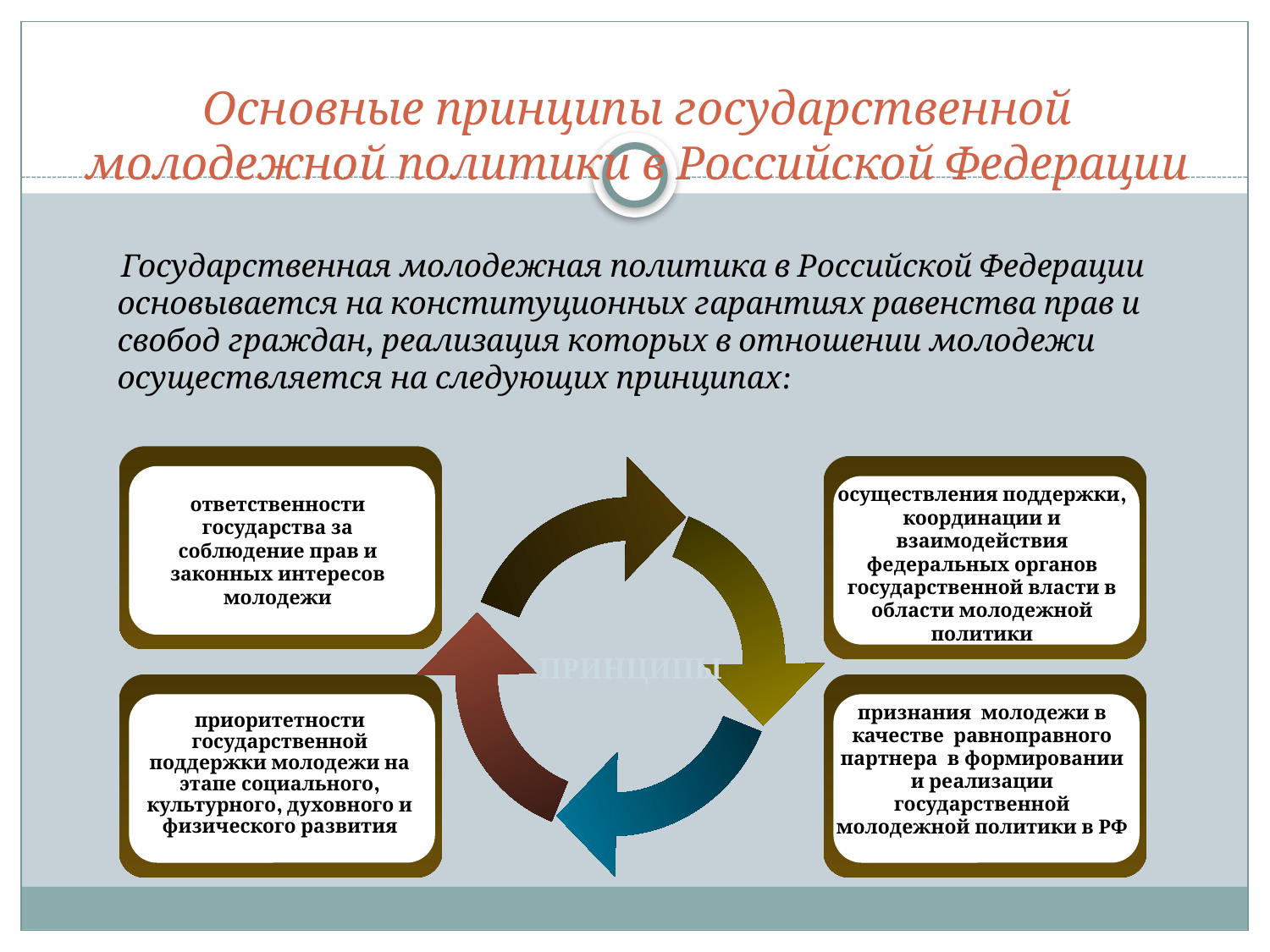

# Основные принципы государственной молодежной политики в Российской Федерации
     Государственная молодежная политика в Российской Федерации основывается на конституционных гарантиях равенства прав и свобод граждан, реализация которых в отношении молодежи осуществляется на следующих принципах:

осуществления поддержки, координации и взаимодействия федеральных органов государственной власти в области молодежной политики

ответственности государства за соблюдение прав и законных интересов молодежи

 ПРИНЦИПЫ

признания  молодежи в качестве  равноправного партнера  в формировании и реализации государственной молодежной политики в РФ

приоритетности государственной поддержки молодежи на этапе социального, культурного, духовного и физического развития